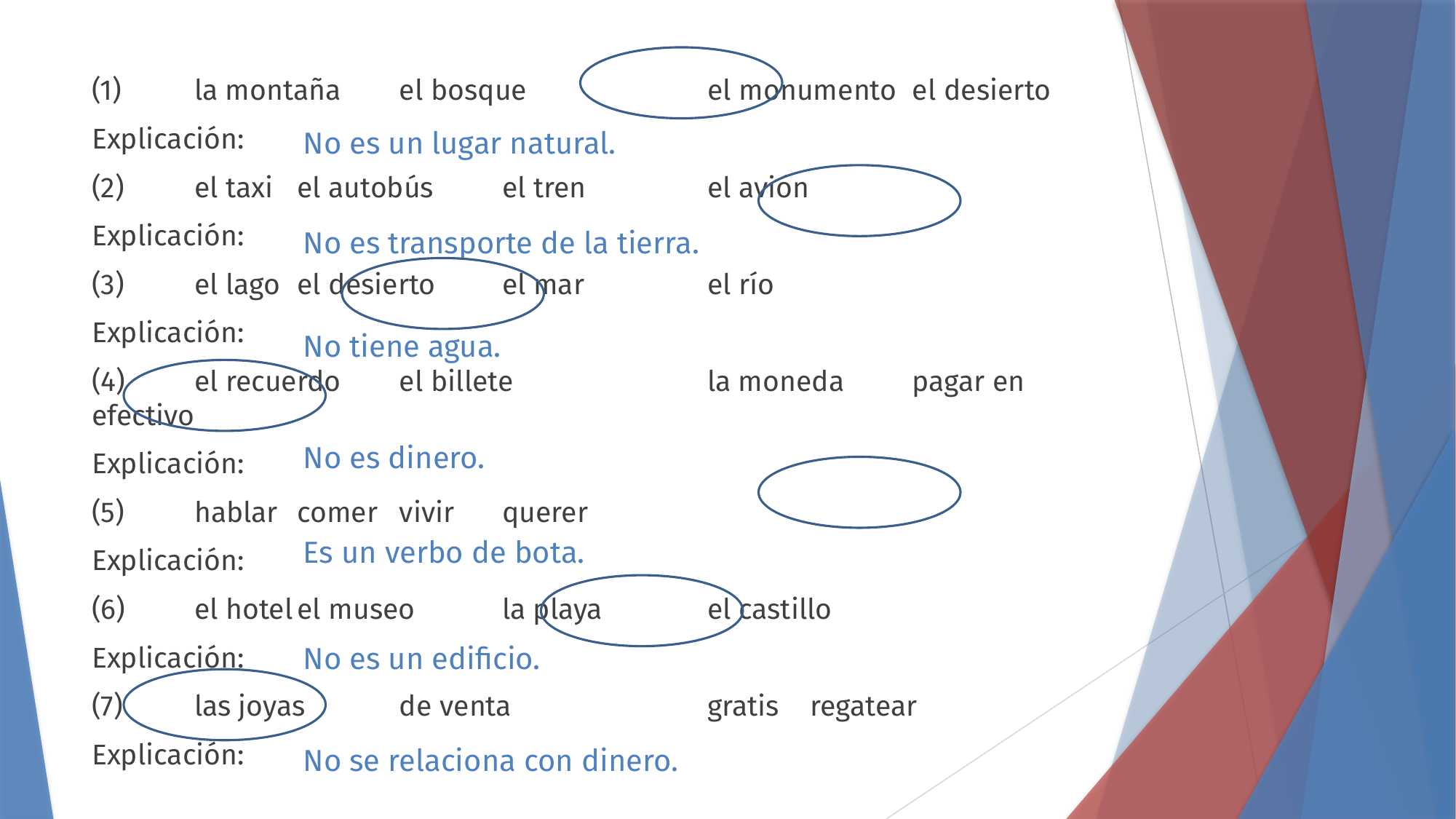

(1) 	la montaña		el bosque		el monumento	el desierto
Explicación:
(2)	el taxi			el autobús		el tren			el avión
Explicación:
(3) 	el lago			el desierto		el mar			el río
Explicación:
(4)	el recuerdo		el billete		la moneda		pagar en efectivo
Explicación:
(5) 	hablar			comer			vivir			querer
Explicación:
(6)	el hotel			el museo		la playa 		el castillo
Explicación:
(7) 	las joyas		de venta		gratis			regatear
Explicación:

No es un lugar natural.

No es transporte de la tierra.

No tiene agua.

No es dinero.

Es un verbo de bota.

No es un edificio.

No se relaciona con dinero.